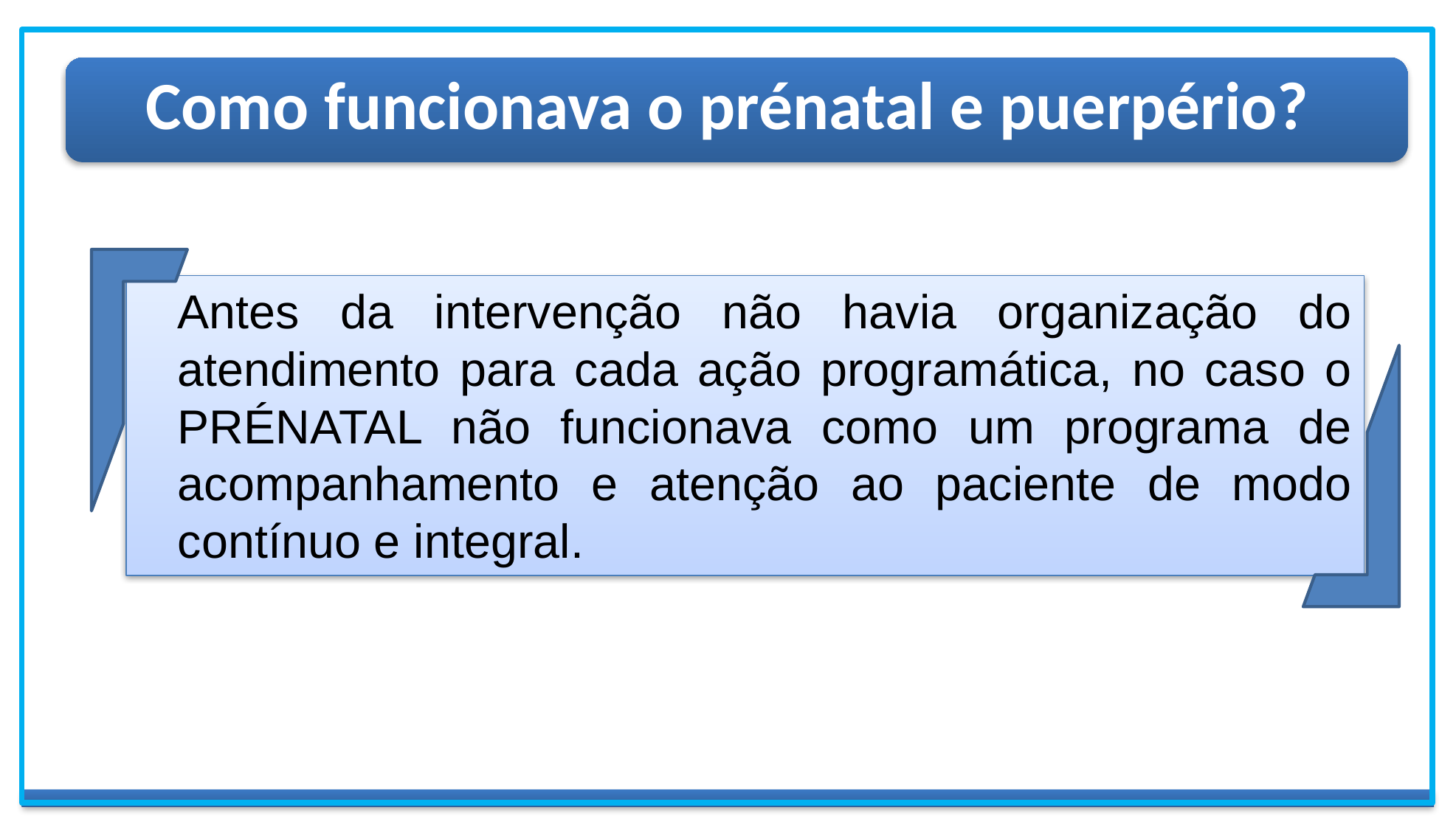

# Como funcionava o prénatal e puerpério?

	Antes da intervenção não havia organização do atendimento para cada ação programática, no caso o PRÉNATAL não funcionava como um programa de acompanhamento e atenção ao paciente de modo contínuo e integral.